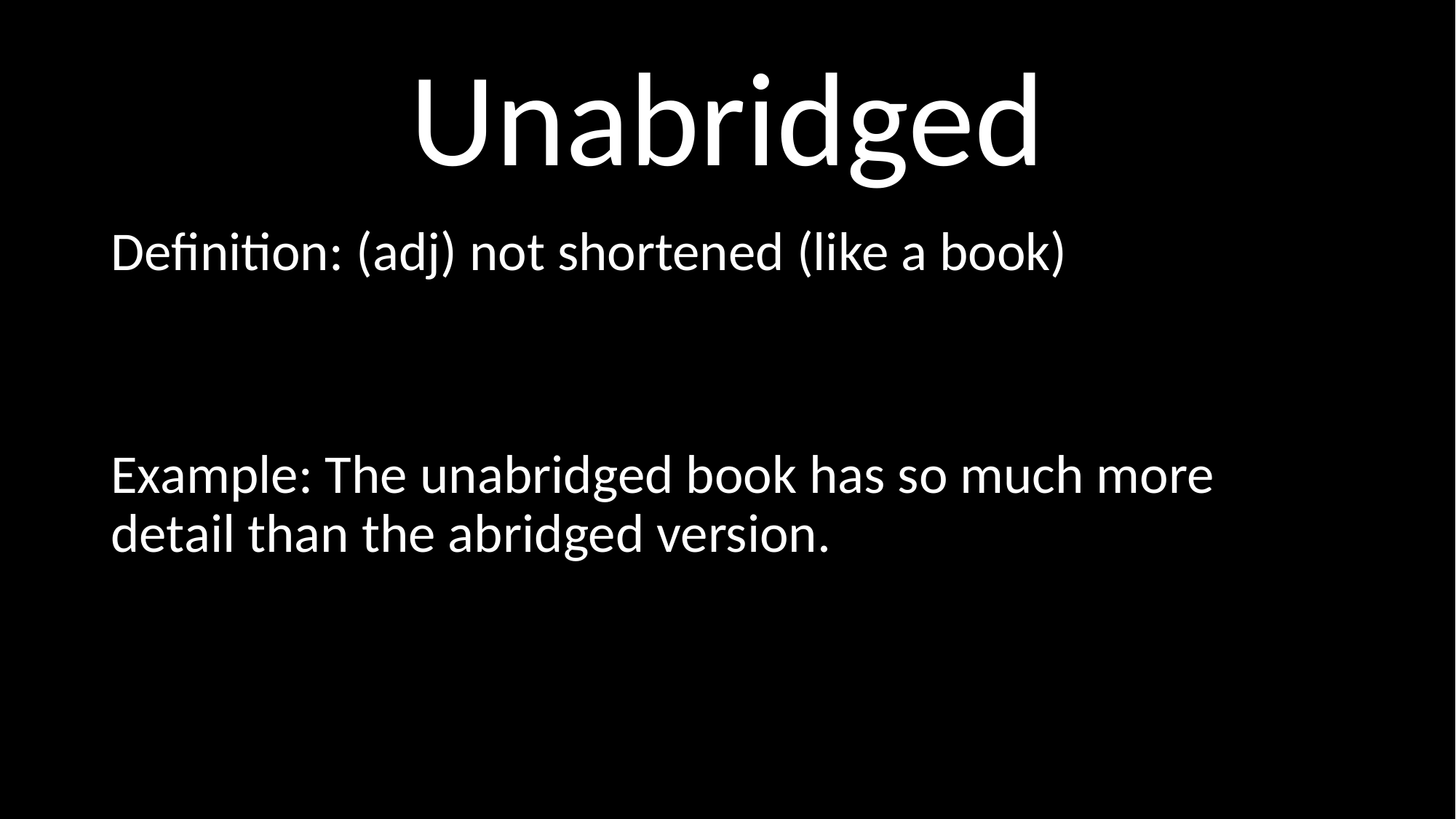

# Unabridged
Definition: (adj) not shortened (like a book)

Example: The unabridged book has so much more detail than the abridged version.